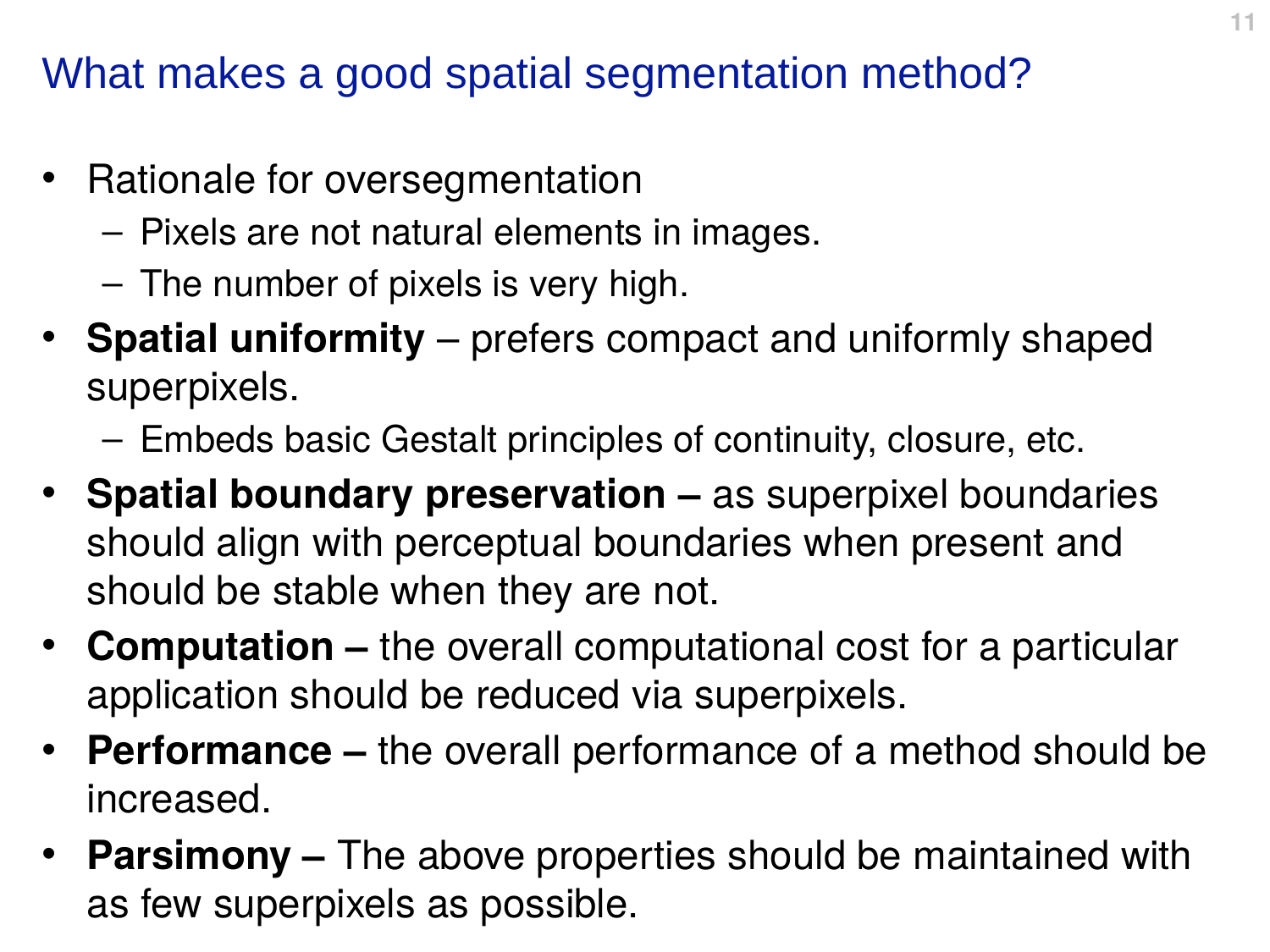

# What makes a good spatial segmentation method?
Rationale for oversegmentation
Pixels are not natural elements in images.
The number of pixels is very high.
Spatial uniformity – prefers compact and uniformly shaped superpixels.
Embeds basic Gestalt principles of continuity, closure, etc.
Spatial boundary preservation – as superpixel boundaries should align with perceptual boundaries when present and should be stable when they are not.
Computation – the overall computational cost for a particular application should be reduced via superpixels.
Performance – the overall performance of a method should be increased.
Parsimony – The above properties should be maintained with as few superpixels as possible.